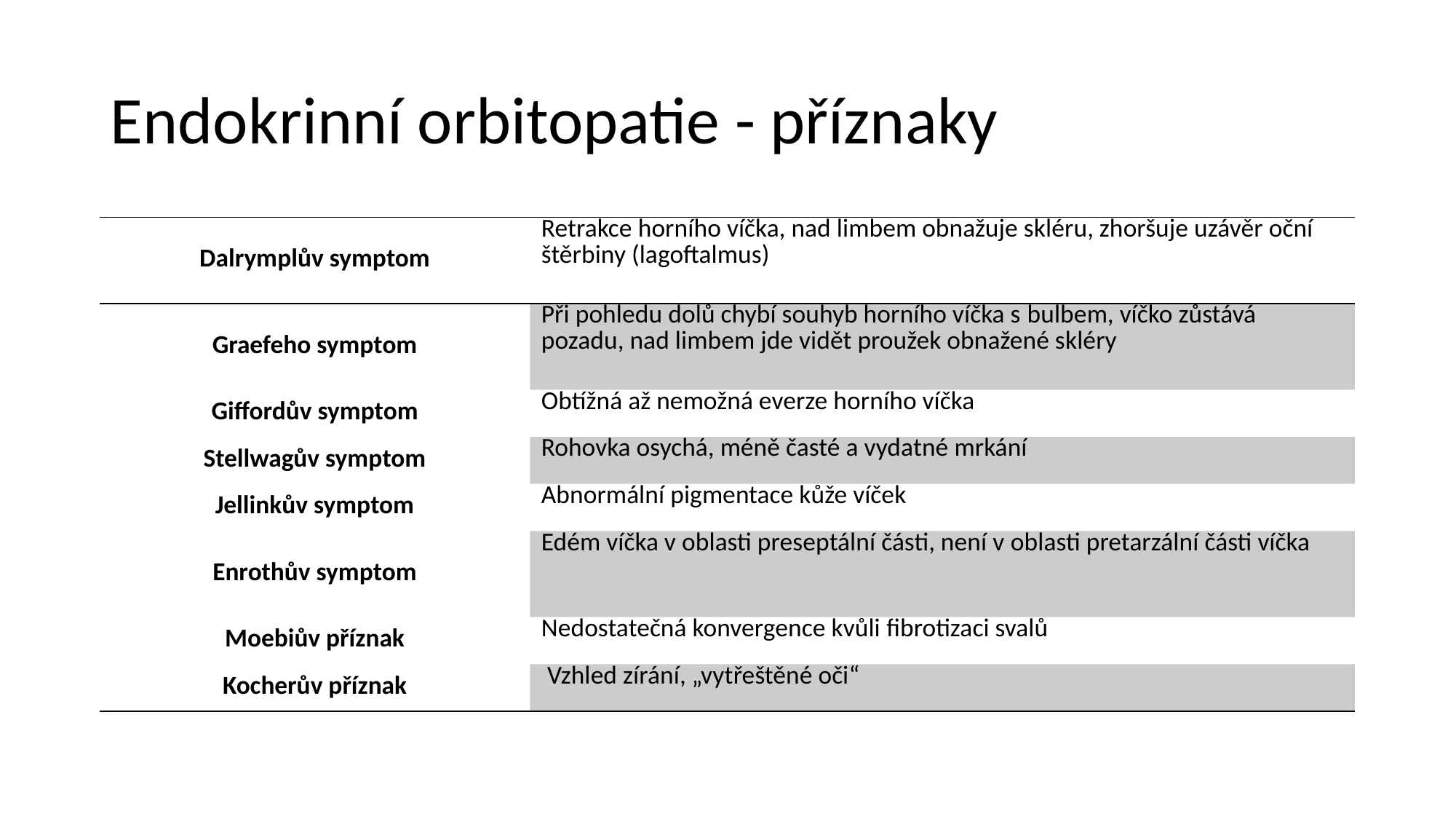

# Endokrinní orbitopatie - příznaky
| Dalrymplův symptom | Retrakce horního víčka, nad limbem obnažuje skléru, zhoršuje uzávěr oční štěrbiny (lagoftalmus) |
| --- | --- |
| Graefeho symptom | Při pohledu dolů chybí souhyb horního víčka s bulbem, víčko zůstává pozadu, nad limbem jde vidět proužek obnažené skléry |
| Giffordův symptom | Obtížná až nemožná everze horního víčka |
| Stellwagův symptom | Rohovka osychá, méně časté a vydatné mrkání |
| Jellinkův symptom | Abnormální pigmentace kůže víček |
| Enrothův symptom | Edém víčka v oblasti preseptální části, není v oblasti pretarzální části víčka |
| Moebiův příznak | Nedostatečná konvergence kvůli fibrotizaci svalů |
| Kocherův příznak | Vzhled zírání, „vytřeštěné oči“ |